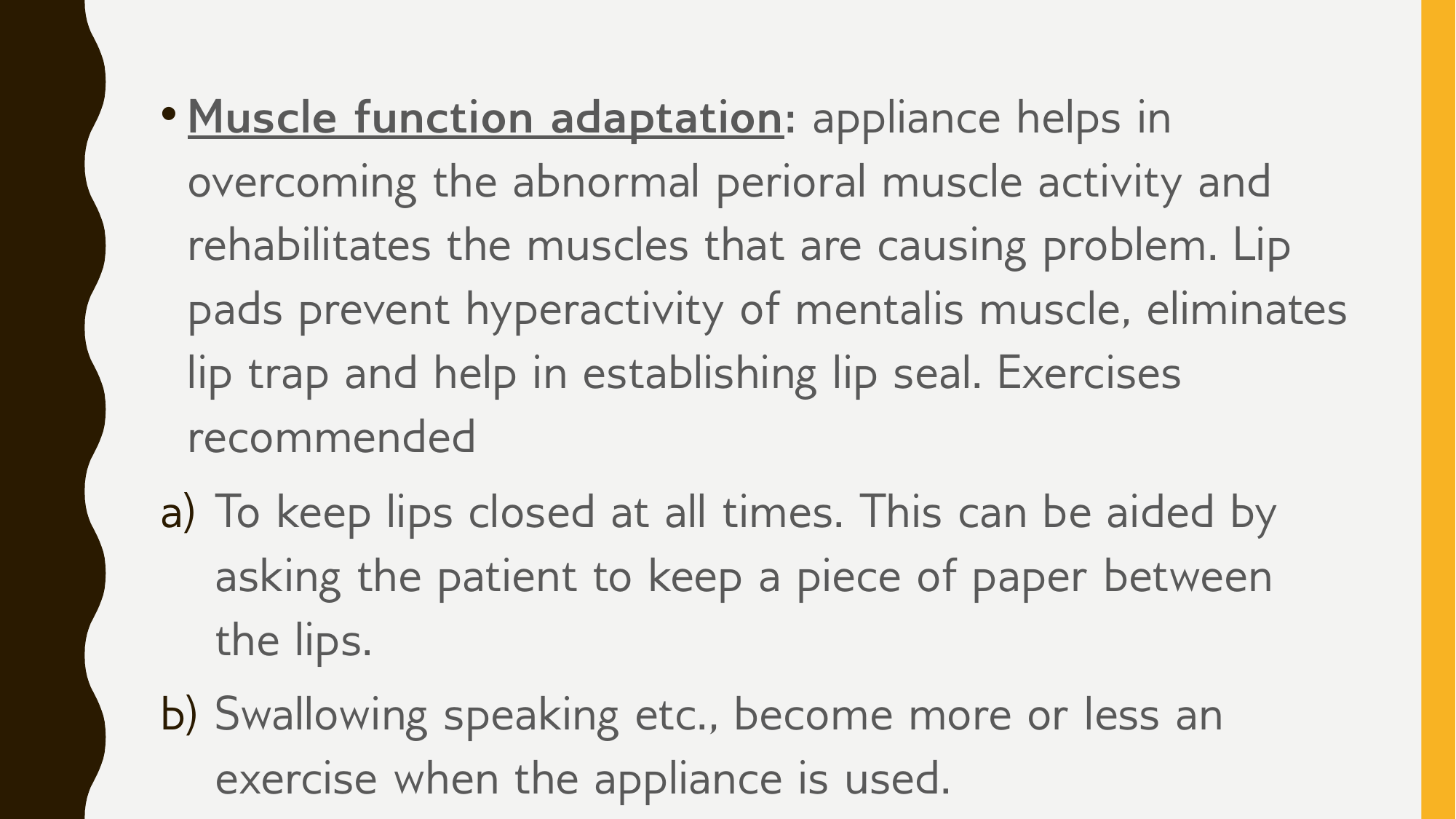

Muscle function adaptation: appliance helps in overcoming the abnormal perioral muscle activity and rehabilitates the muscles that are causing problem. Lip pads prevent hyperactivity of mentalis muscle, eliminates lip trap and help in establishing lip seal. Exercises recommended
To keep lips closed at all times. This can be aided by asking the patient to keep a piece of paper between the lips.
Swallowing speaking etc., become more or less an exercise when the appliance is used.